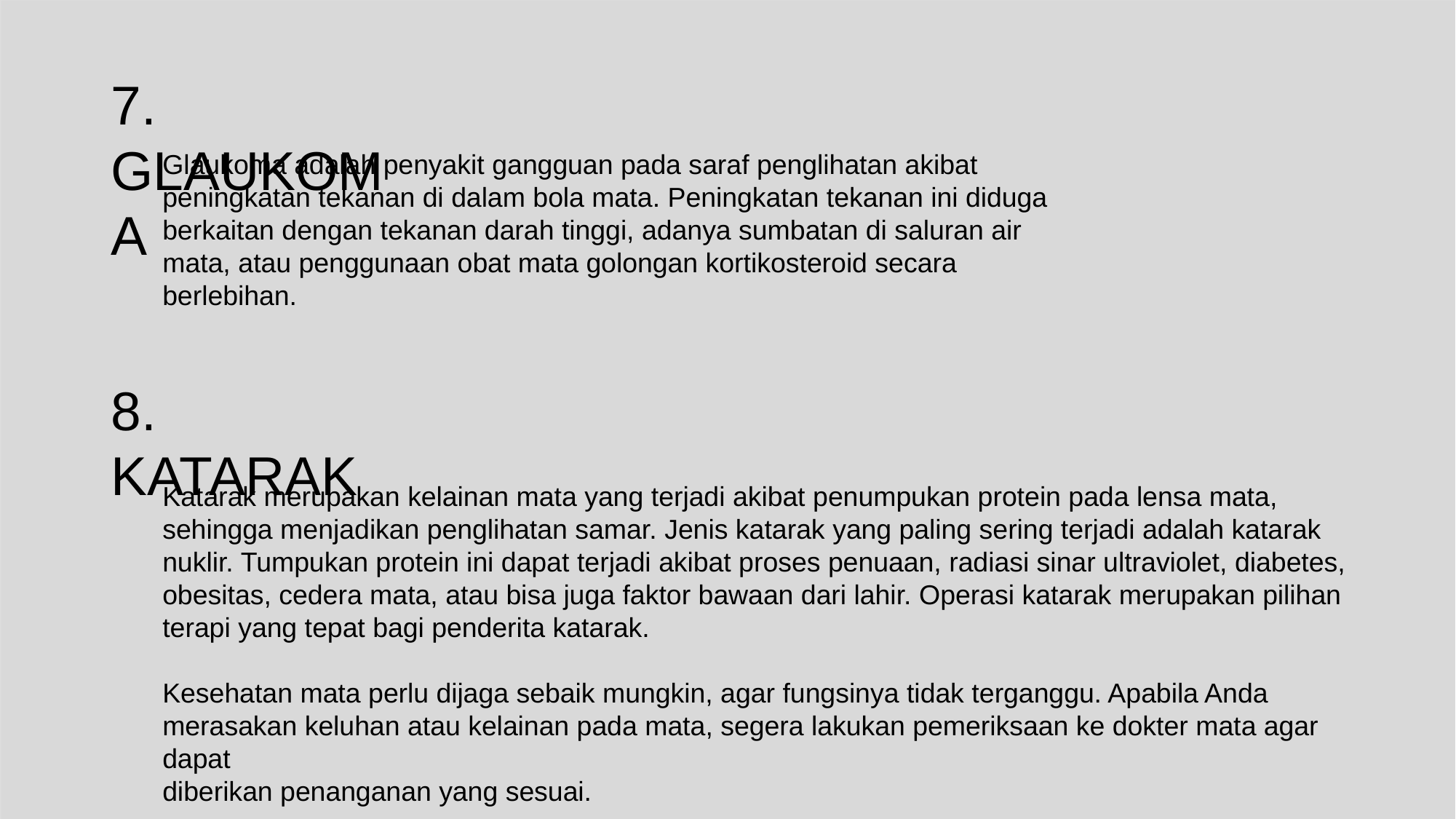

7. GLAUKOMA
Glaukoma adalah penyakit gangguan pada saraf penglihatan akibat
peningkatan tekanan di dalam bola mata. Peningkatan tekanan ini diduga
berkaitan dengan tekanan darah tinggi, adanya sumbatan di saluran air
mata, atau penggunaan obat mata golongan kortikosteroid secara
berlebihan.
8. KATARAK
Katarak merupakan kelainan mata yang terjadi akibat penumpukan protein pada lensa mata,
sehingga menjadikan penglihatan samar. Jenis katarak yang paling sering terjadi adalah katarak
nuklir. Tumpukan protein ini dapat terjadi akibat proses penuaan, radiasi sinar ultraviolet, diabetes,
obesitas, cedera mata, atau bisa juga faktor bawaan dari lahir. Operasi katarak merupakan pilihan
terapi yang tepat bagi penderita katarak.
Kesehatan mata perlu dijaga sebaik mungkin, agar fungsinya tidak terganggu. Apabila Anda
merasakan keluhan atau kelainan pada mata, segera lakukan pemeriksaan ke dokter mata agar dapat
diberikan penanganan yang sesuai.